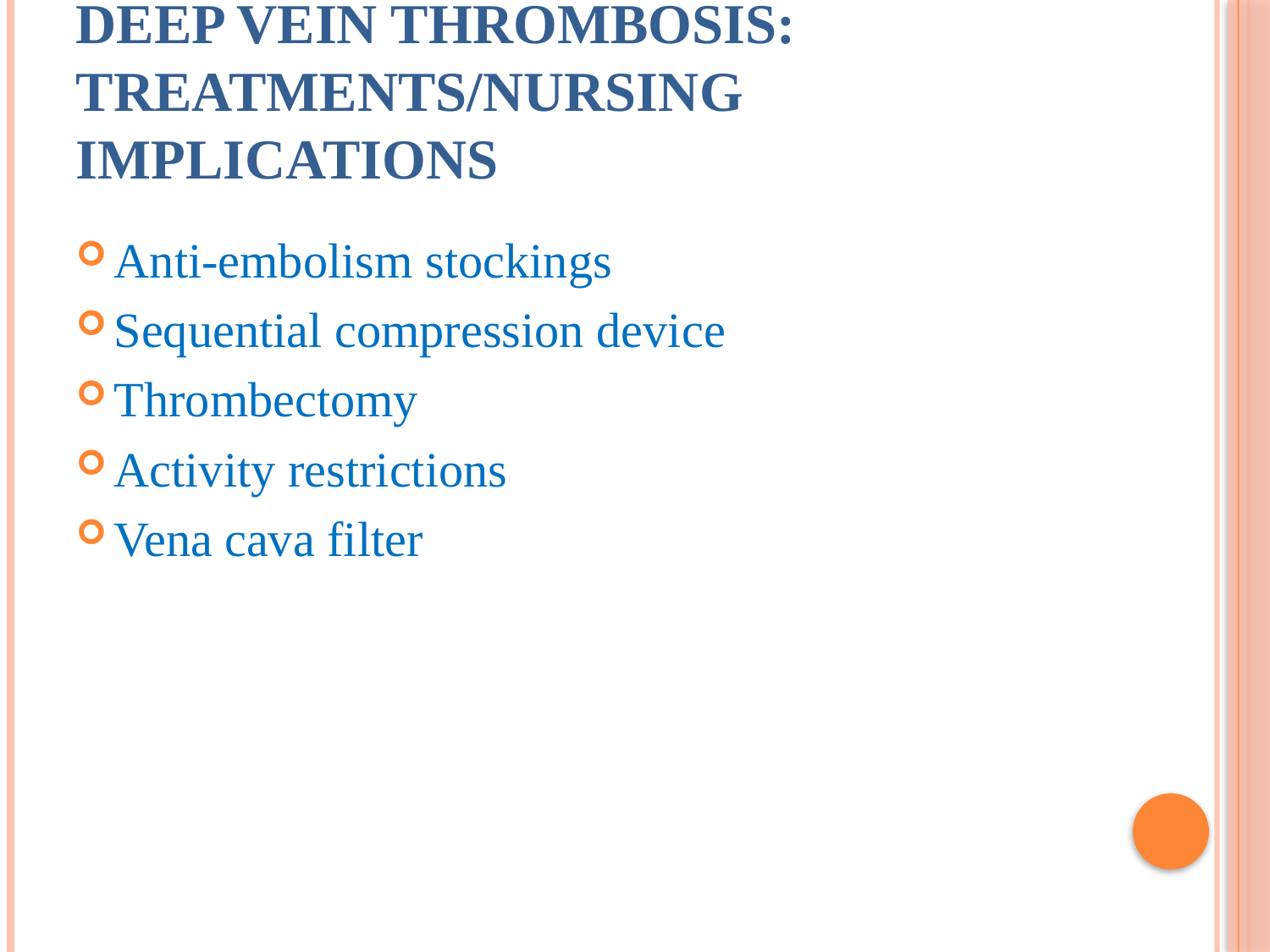

# Deep Vein Thrombosis: treatments/nursing Implications
Anti-embolism stockings
Sequential compression device
Thrombectomy
Activity restrictions
Vena cava filter